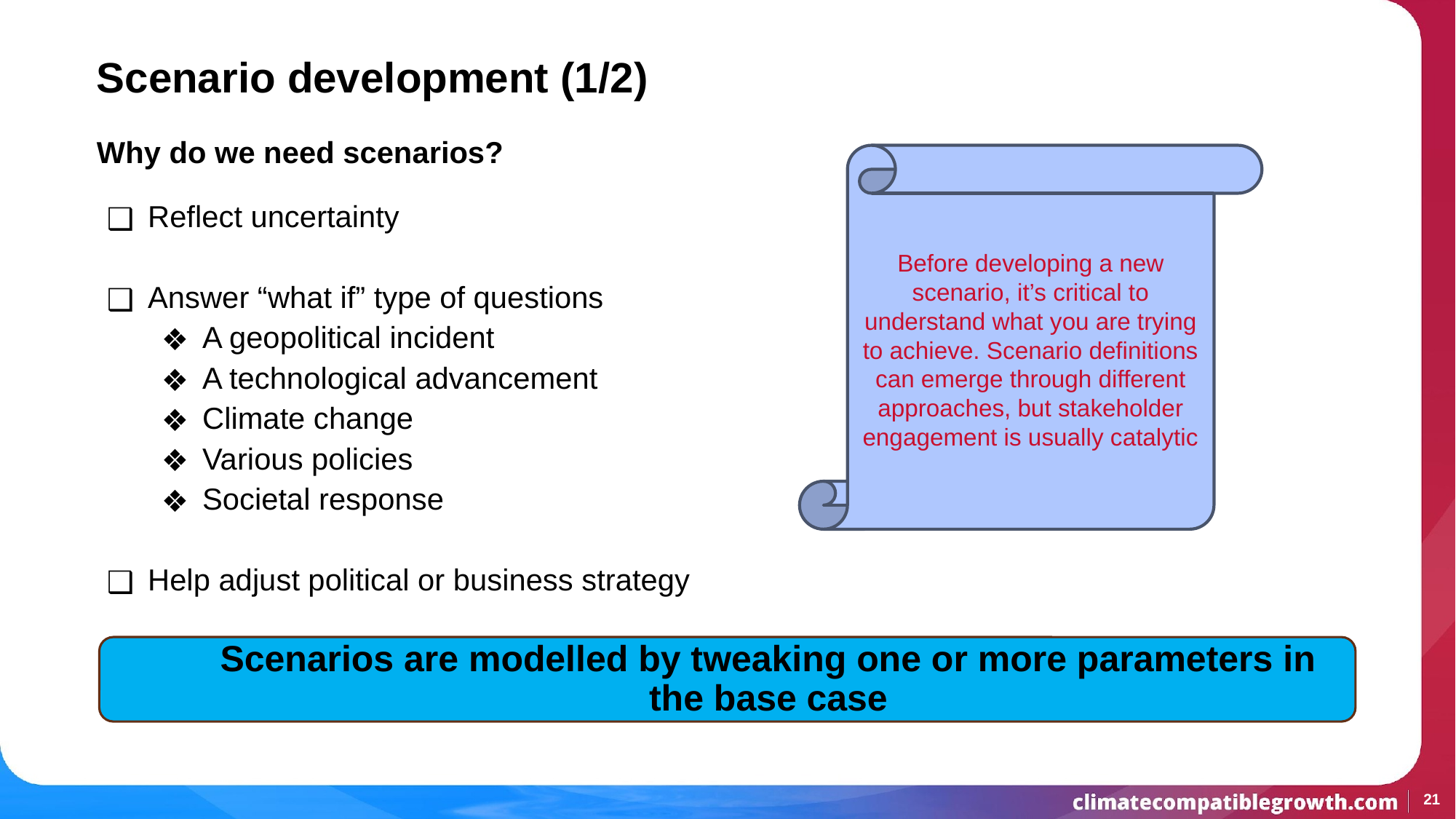

# Scenario development (1/2)
Why do we need scenarios?
Before developing a new scenario, it’s critical to understand what you are trying to achieve. Scenario definitions can emerge through different approaches, but stakeholder engagement is usually catalytic
Reflect uncertainty

Answer “what if” type of questions
A geopolitical incident
A technological advancement
Climate change
Various policies
Societal response

Help adjust political or business strategy

Scenarios are modelled by tweaking one or more parameters in the base case
21